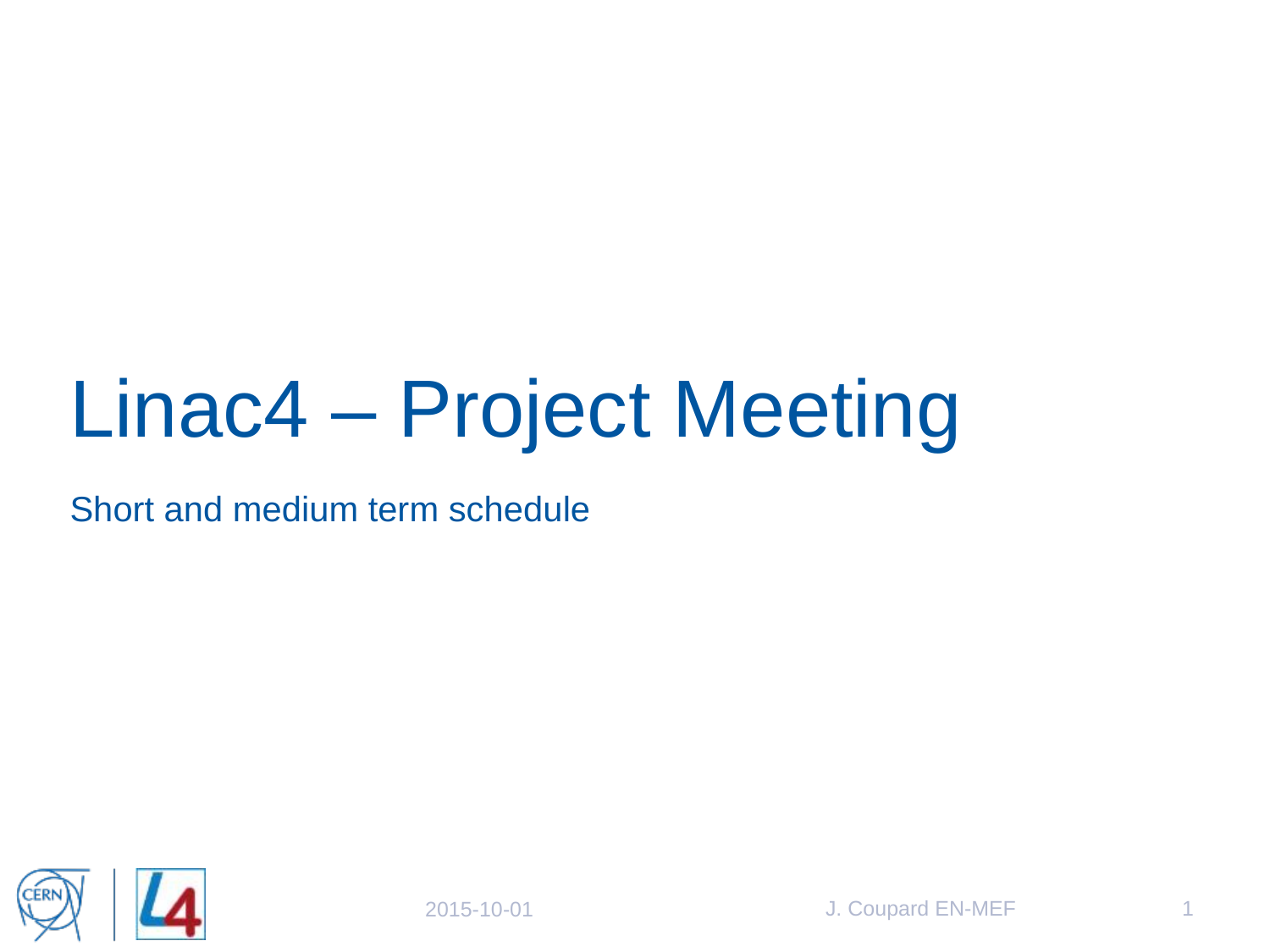

# Linac4 – Project Meeting
Short and medium term schedule
J. Coupard EN-MEF
1
2015-10-01